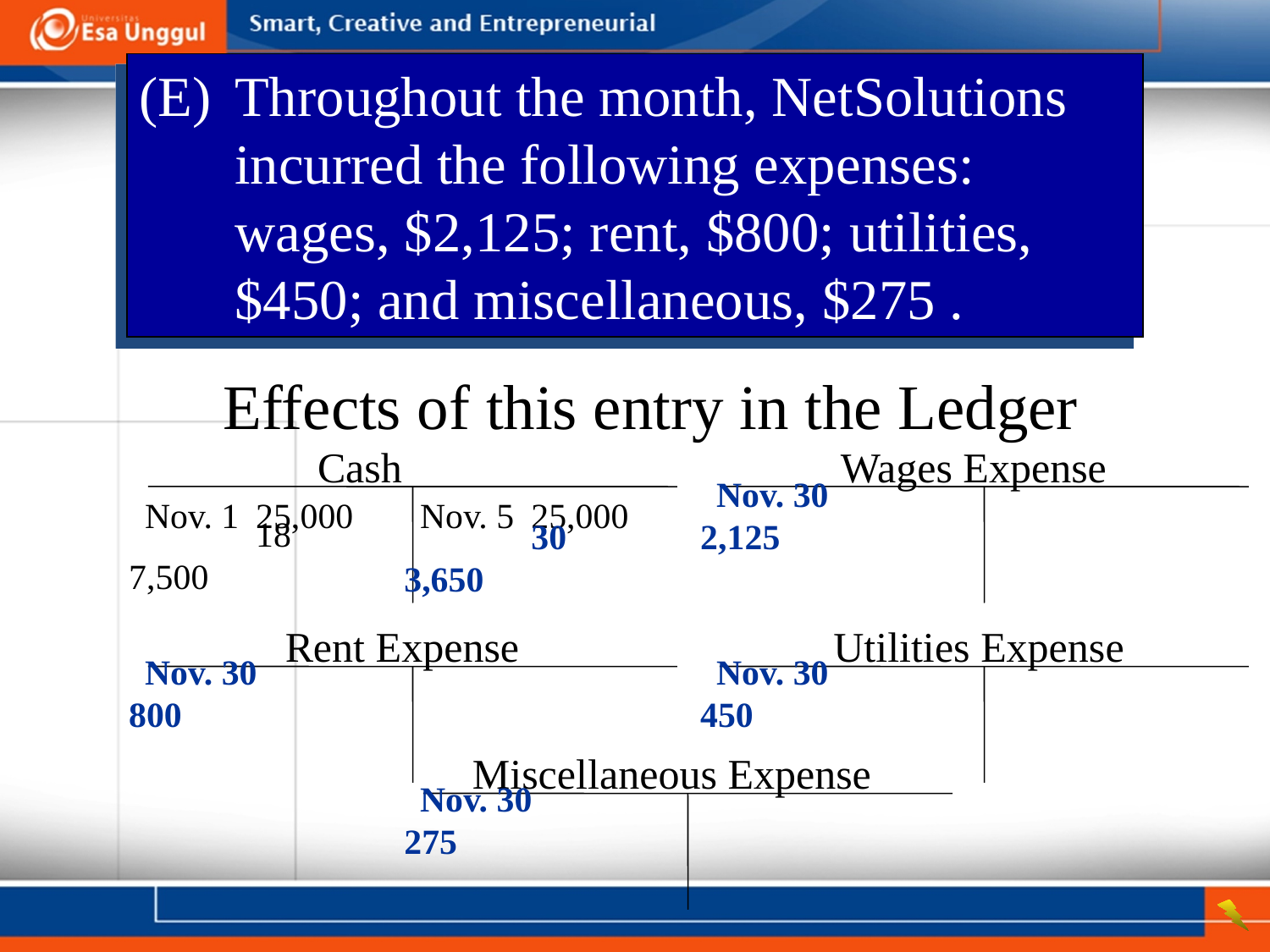

(E)	Throughout the month, NetSolutions incurred the following expenses:  wages, $2,125; rent, $800; utilities, $450; and miscellaneous, $275 .
Effects of this entry in the Ledger
Cash
Wages Expense
Nov. 1	25,000

Nov. 5	25,000

Nov. 30	2,125

	18	7,500
	30	3,650
Rent Expense
Utilities Expense
Nov. 30	800
Nov. 30	450

Miscellaneous Expense
Nov. 30	275